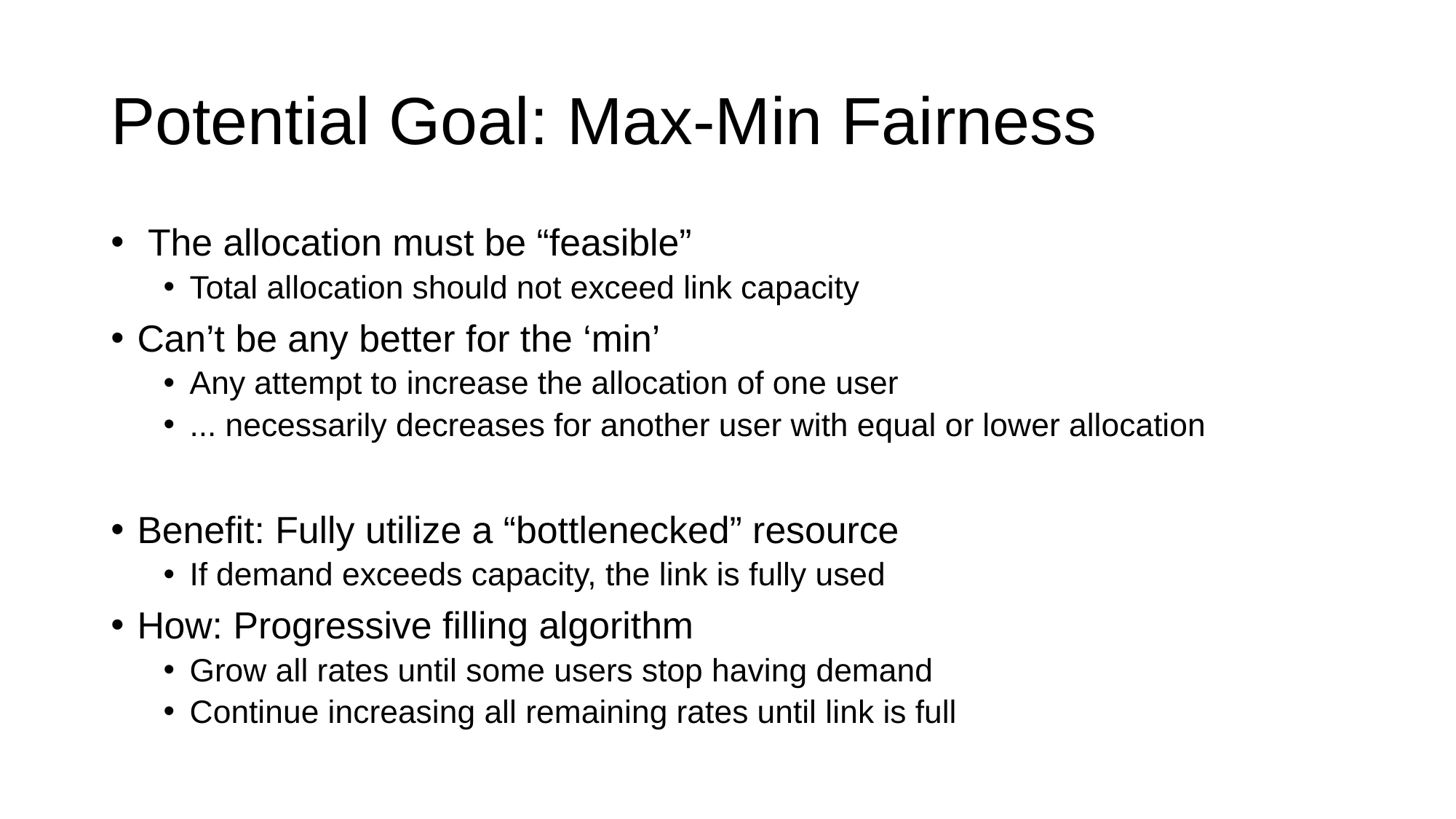

# Potential Goal: Max-Min Fairness
 The allocation must be “feasible”
Total allocation should not exceed link capacity
Can’t be any better for the ‘min’
Any attempt to increase the allocation of one user
... necessarily decreases for another user with equal or lower allocation

Benefit: Fully utilize a “bottlenecked” resource
If demand exceeds capacity, the link is fully used
How: Progressive filling algorithm
Grow all rates until some users stop having demand
Continue increasing all remaining rates until link is full